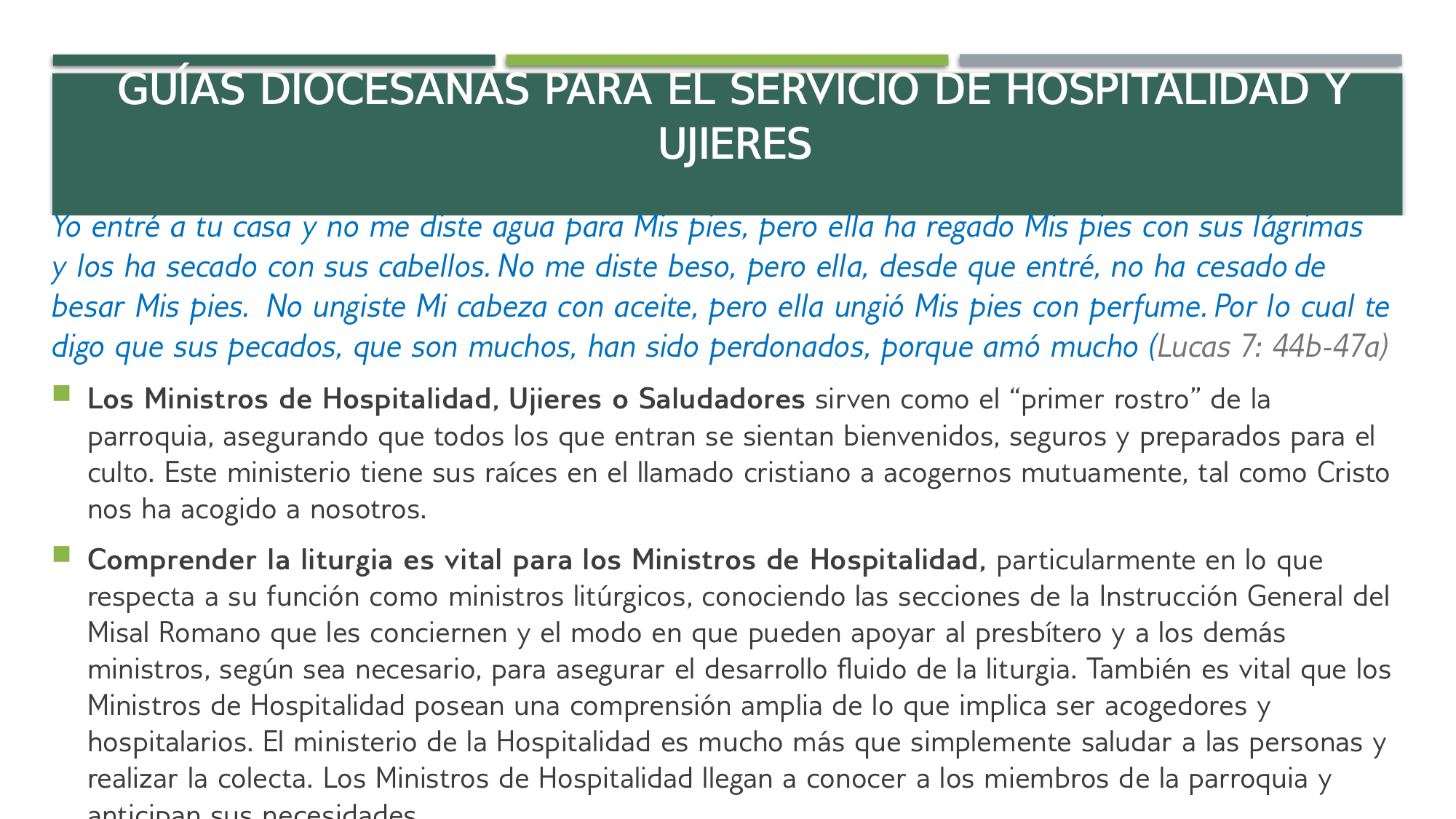

# ACTIVITY

Guías diocesanas para el servicio de hospitalidad y ujieres

Yo entré a tu casa y no me diste agua para Mis pies, pero ella ha regado Mis pies con sus lágrimas y los ha secado con sus cabellos. No me diste beso, pero ella, desde que entré, no ha cesado de besar Mis pies.  No ungiste Mi cabeza con aceite, pero ella ungió Mis pies con perfume. Por lo cual te digo que sus pecados, que son muchos, han sido perdonados, porque amó mucho (Lucas 7: 44b-47a)
Los Ministros de Hospitalidad, Ujieres o Saludadores sirven como el “primer rostro” de la parroquia, asegurando que todos los que entran se sientan bienvenidos, seguros y preparados para el culto. Este ministerio tiene sus raíces en el llamado cristiano a acogernos mutuamente, tal como Cristo nos ha acogido a nosotros.
Comprender la liturgia es vital para los Ministros de Hospitalidad, particularmente en lo que respecta a su función como ministros litúrgicos, conociendo las secciones de la Instrucción General del Misal Romano que les conciernen y el modo en que pueden apoyar al presbítero y a los demás ministros, según sea necesario, para asegurar el desarrollo fluido de la liturgia. También es vital que los Ministros de Hospitalidad posean una comprensión amplia de lo que implica ser acogedores y hospitalarios. El ministerio de la Hospitalidad es mucho más que simplemente saludar a las personas y realizar la colecta. Los Ministros de Hospitalidad llegan a conocer a los miembros de la parroquia y anticipan sus necesidades.